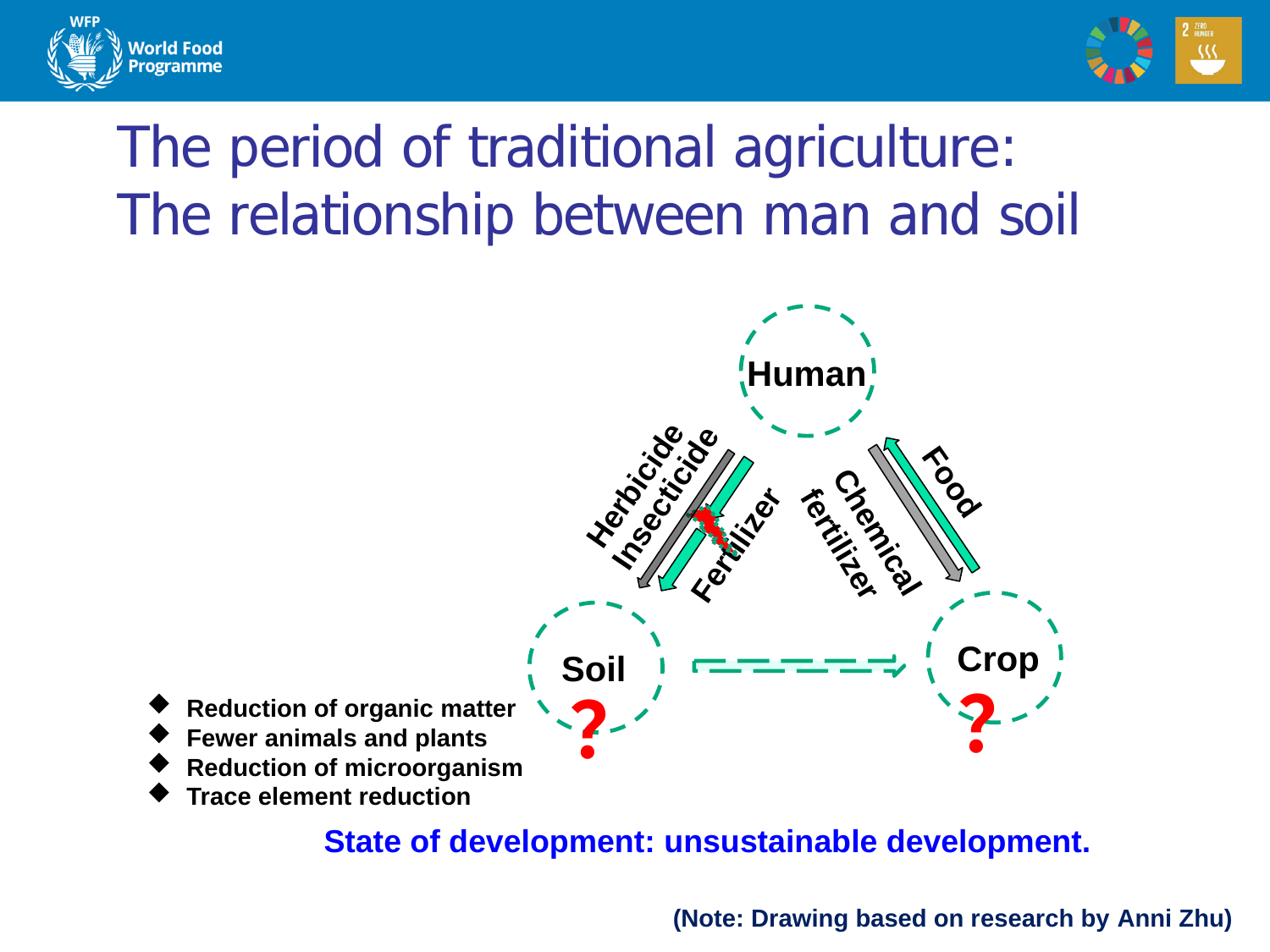

# The period of traditional agriculture: The relationship between man and soil

Human

Crop
Soil

Food
Chemical fertilizer

？
Fertilizer

Herbicide
Insecticide
Reduction of organic matter
Fewer animals and plants
Reduction of microorganism
Trace element reduction
？
State of development: unsustainable development.
(Note: Drawing based on research by Anni Zhu)